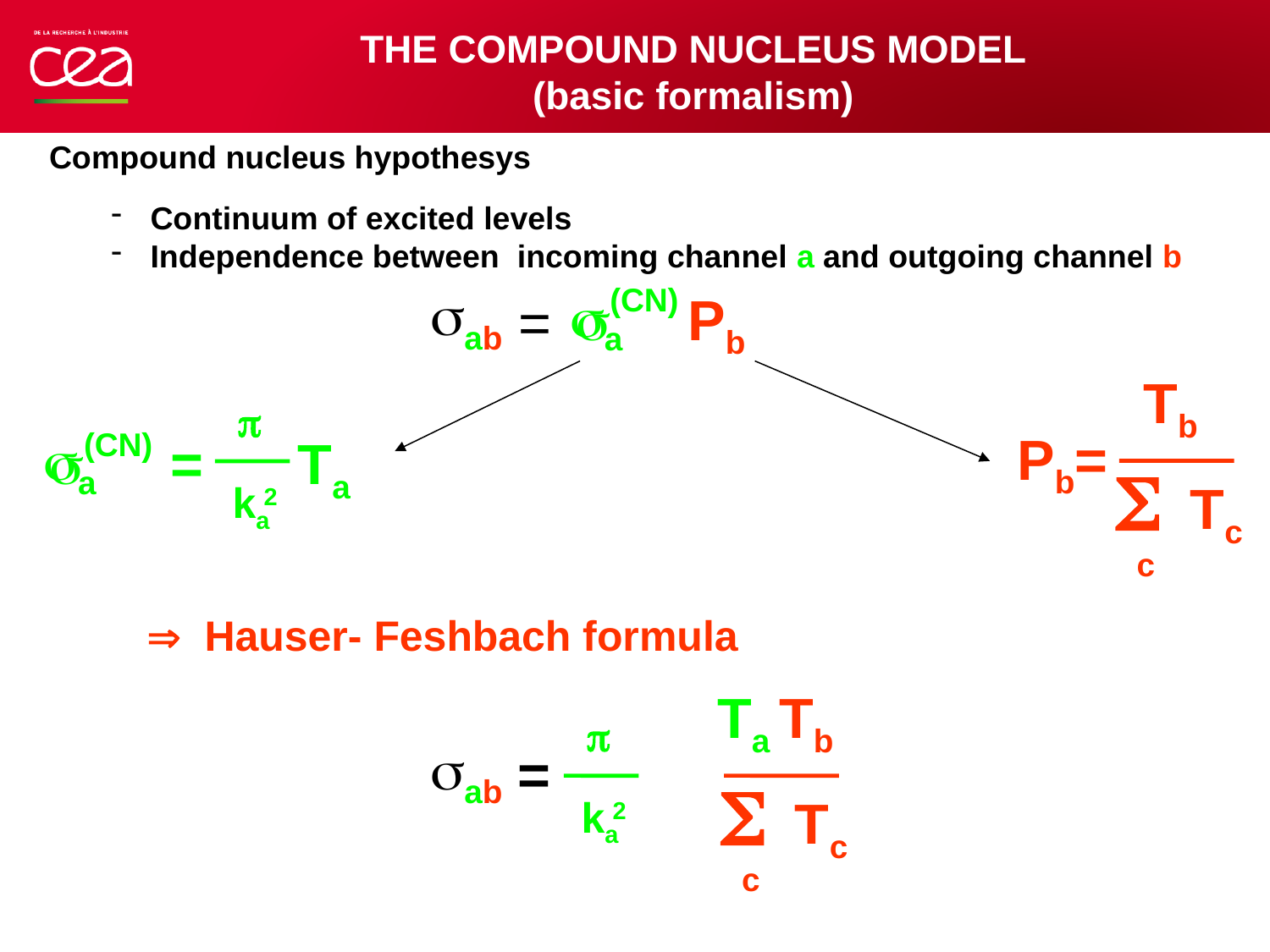

THE COMPOUND NUCLEUS MODEL
(basic formalism)
Compound nucleus hypothesys
 Continuum of excited levels
 Independence between  incoming channel a and outgoing channel b
σab
σ(CN) Pb
σa
=

p
2

ka
σ(CN)  =      Ta
σa

Tb

S Tc

c
Pb=

⇒  Hauser- Feshbach formula
Ta Tb

p
2

ka
σab
=
S Tc

c